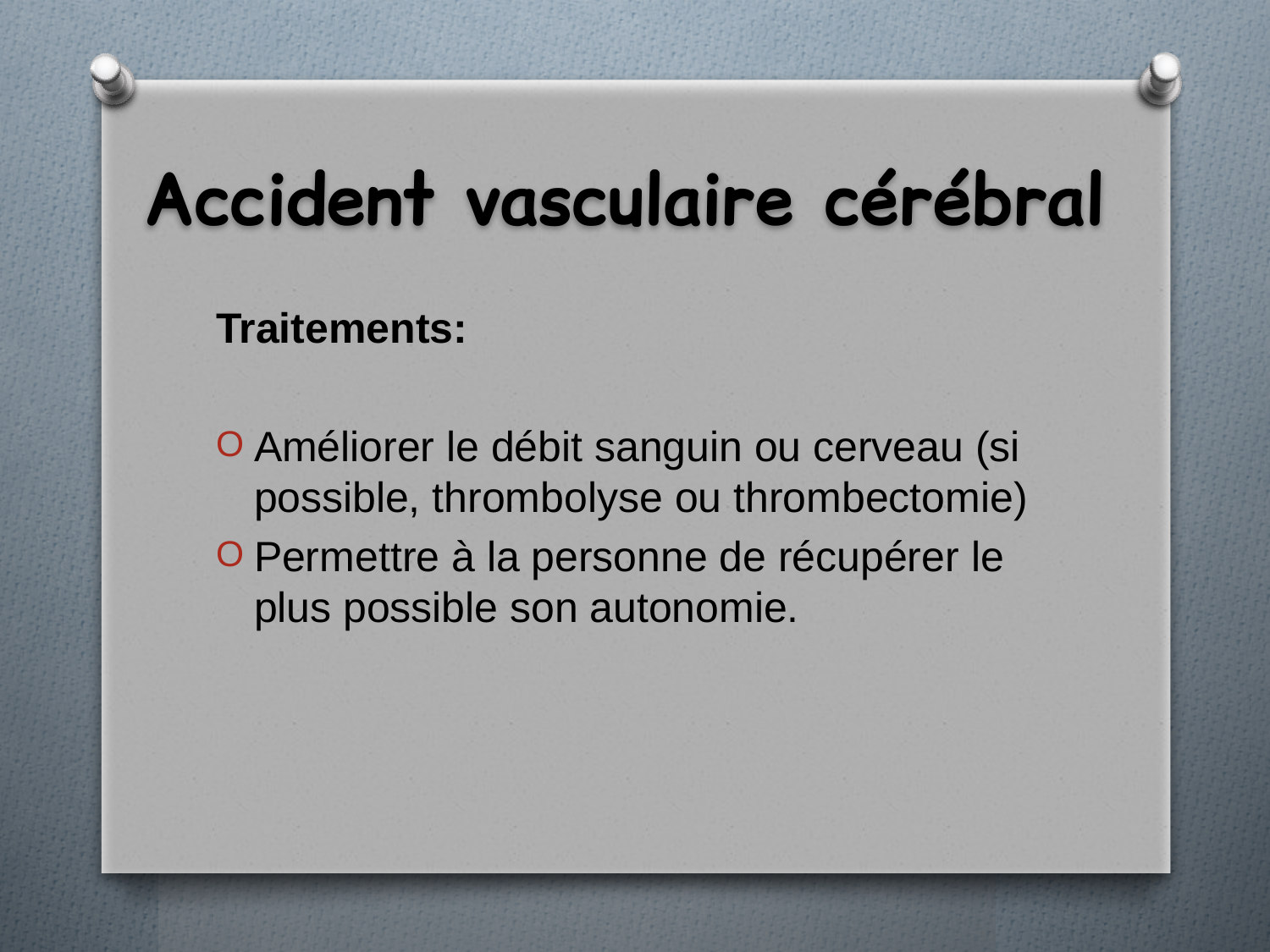

# Accident vasculaire cérébral
Traitements:

Améliorer le débit sanguin ou cerveau (si possible, thrombolyse ou thrombectomie)
Permettre à la personne de récupérer le plus possible son autonomie.